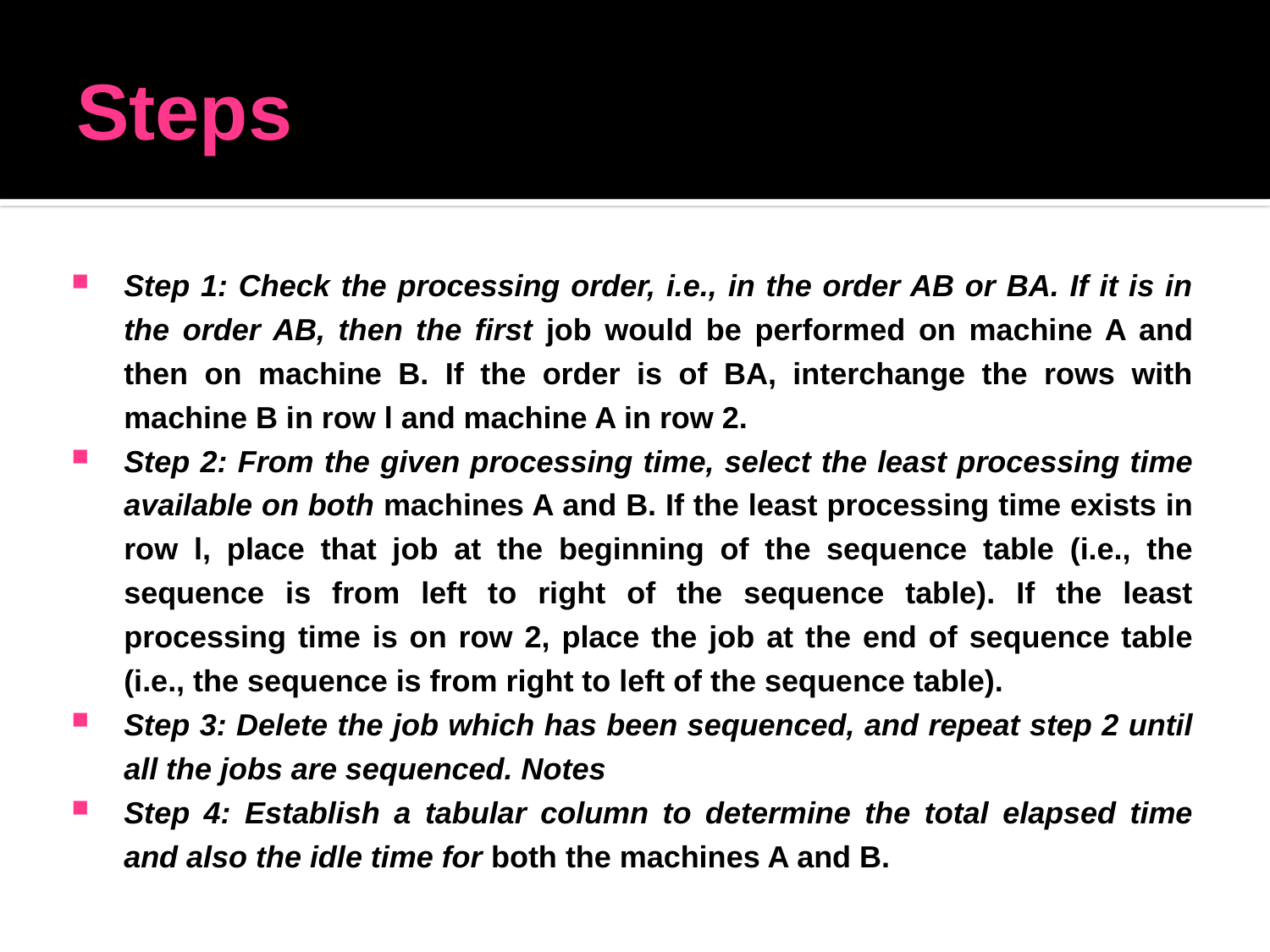

# Steps
Step 1: Check the processing order, i.e., in the order AB or BA. If it is in the order AB, then the first job would be performed on machine A and then on machine B. If the order is of BA, interchange the rows with machine B in row l and machine A in row 2.
Step 2: From the given processing time, select the least processing time available on both machines A and B. If the least processing time exists in row l, place that job at the beginning of the sequence table (i.e., the sequence is from left to right of the sequence table). If the least processing time is on row 2, place the job at the end of sequence table (i.e., the sequence is from right to left of the sequence table).
Step 3: Delete the job which has been sequenced, and repeat step 2 until all the jobs are sequenced. Notes
Step 4: Establish a tabular column to determine the total elapsed time and also the idle time for both the machines A and B.